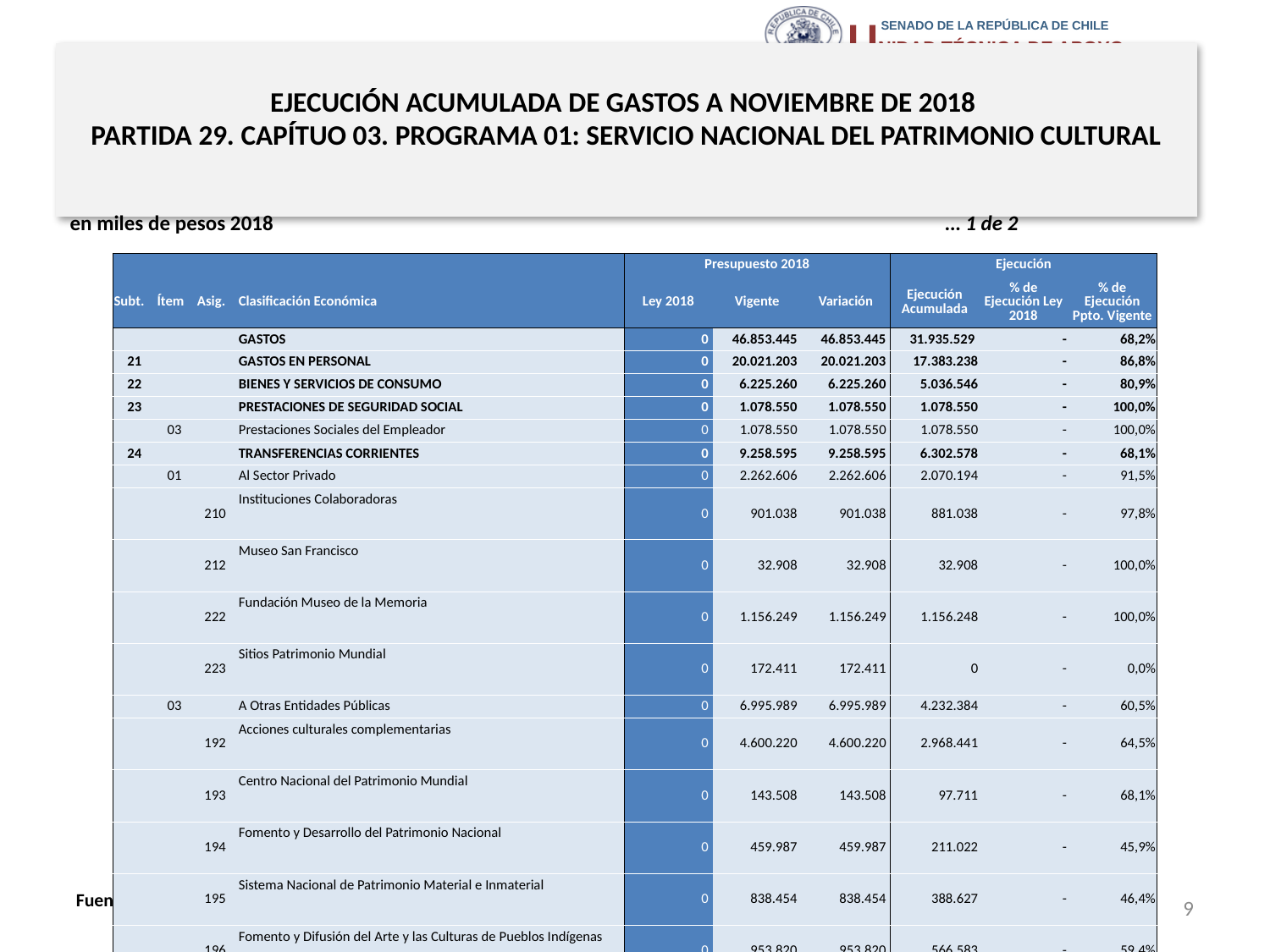

# EJECUCIÓN ACUMULADA DE GASTOS A NOVIEMBRE DE 2018 PARTIDA 29. CAPÍTUO 03. PROGRAMA 01: SERVICIO NACIONAL DEL PATRIMONIO CULTURAL
en miles de pesos 2018                                                                                                                                          … 1 de 2
|  |  |  |  | Presupuesto 2018 |  |  | Ejecución |  |  |
| --- | --- | --- | --- | --- | --- | --- | --- | --- | --- |
| Subt. | Ítem | Asig. | Clasificación Económica | Ley 2018 | Vigente | Variación | Ejecución Acumulada | % de Ejecución Ley 2018 | % de Ejecución Ppto. Vigente |
|  |  |  | GASTOS | 0 | 46.853.445 | 46.853.445 | 31.935.529 | - | 68,2% |
| 21 |  |  | GASTOS EN PERSONAL | 0 | 20.021.203 | 20.021.203 | 17.383.238 | - | 86,8% |
| 22 |  |  | BIENES Y SERVICIOS DE CONSUMO | 0 | 6.225.260 | 6.225.260 | 5.036.546 | - | 80,9% |
| 23 |  |  | PRESTACIONES DE SEGURIDAD SOCIAL | 0 | 1.078.550 | 1.078.550 | 1.078.550 | - | 100,0% |
|  | 03 |  | Prestaciones Sociales del Empleador | 0 | 1.078.550 | 1.078.550 | 1.078.550 | - | 100,0% |
| 24 |  |  | TRANSFERENCIAS CORRIENTES | 0 | 9.258.595 | 9.258.595 | 6.302.578 | - | 68,1% |
|  | 01 |  | Al Sector Privado | 0 | 2.262.606 | 2.262.606 | 2.070.194 | - | 91,5% |
|  |  | 210 | Instituciones Colaboradoras | 0 | 901.038 | 901.038 | 881.038 | - | 97,8% |
|  |  | 212 | Museo San Francisco | 0 | 32.908 | 32.908 | 32.908 | - | 100,0% |
|  |  | 222 | Fundación Museo de la Memoria | 0 | 1.156.249 | 1.156.249 | 1.156.248 | - | 100,0% |
|  |  | 223 | Sitios Patrimonio Mundial | 0 | 172.411 | 172.411 | 0 | - | 0,0% |
|  | 03 |  | A Otras Entidades Públicas | 0 | 6.995.989 | 6.995.989 | 4.232.384 | - | 60,5% |
|  |  | 192 | Acciones culturales complementarias | 0 | 4.600.220 | 4.600.220 | 2.968.441 | - | 64,5% |
|  |  | 193 | Centro Nacional del Patrimonio Mundial | 0 | 143.508 | 143.508 | 97.711 | - | 68,1% |
|  |  | 194 | Fomento y Desarrollo del Patrimonio Nacional | 0 | 459.987 | 459.987 | 211.022 | - | 45,9% |
|  |  | 195 | Sistema Nacional de Patrimonio Material e Inmaterial | 0 | 838.454 | 838.454 | 388.627 | - | 46,4% |
|  |  | 196 | Fomento y Difusión del Arte y las Culturas de Pueblos Indígenas | 0 | 953.820 | 953.820 | 566.583 | - | 59,4% |
| 25 |  |  | INTEGROS AL FISCO | 0 | 16.316 | 16.316 | 7.144 | - | 43,8% |
|  | 01 |  | Impuestos | 0 | 16.316 | 16.316 | 7.144 | - | 43,8% |
| 29 |  |  | ADQUISICIÓN DE ACTIVOS NO FINANCIEROS | 0 | 2.197.857 | 2.197.857 | 1.225.984 | - | 55,8% |
|  | 04 |  | Mobiliario y Otros | 0 | 1.906.578 | 1.906.578 | 1.052.119 | - | 55,2% |
|  | 05 |  | Máquinas y Equipos | 0 | 71.631 | 71.631 | 46.210 | - | 64,5% |
|  | 06 |  | Equipos Informáticos | 0 | 135.052 | 135.052 | 68.071 | - | 50,4% |
|  | 07 |  | Programas Informáticos | 0 | 84.596 | 84.596 | 59.584 | - | 70,4% |
9